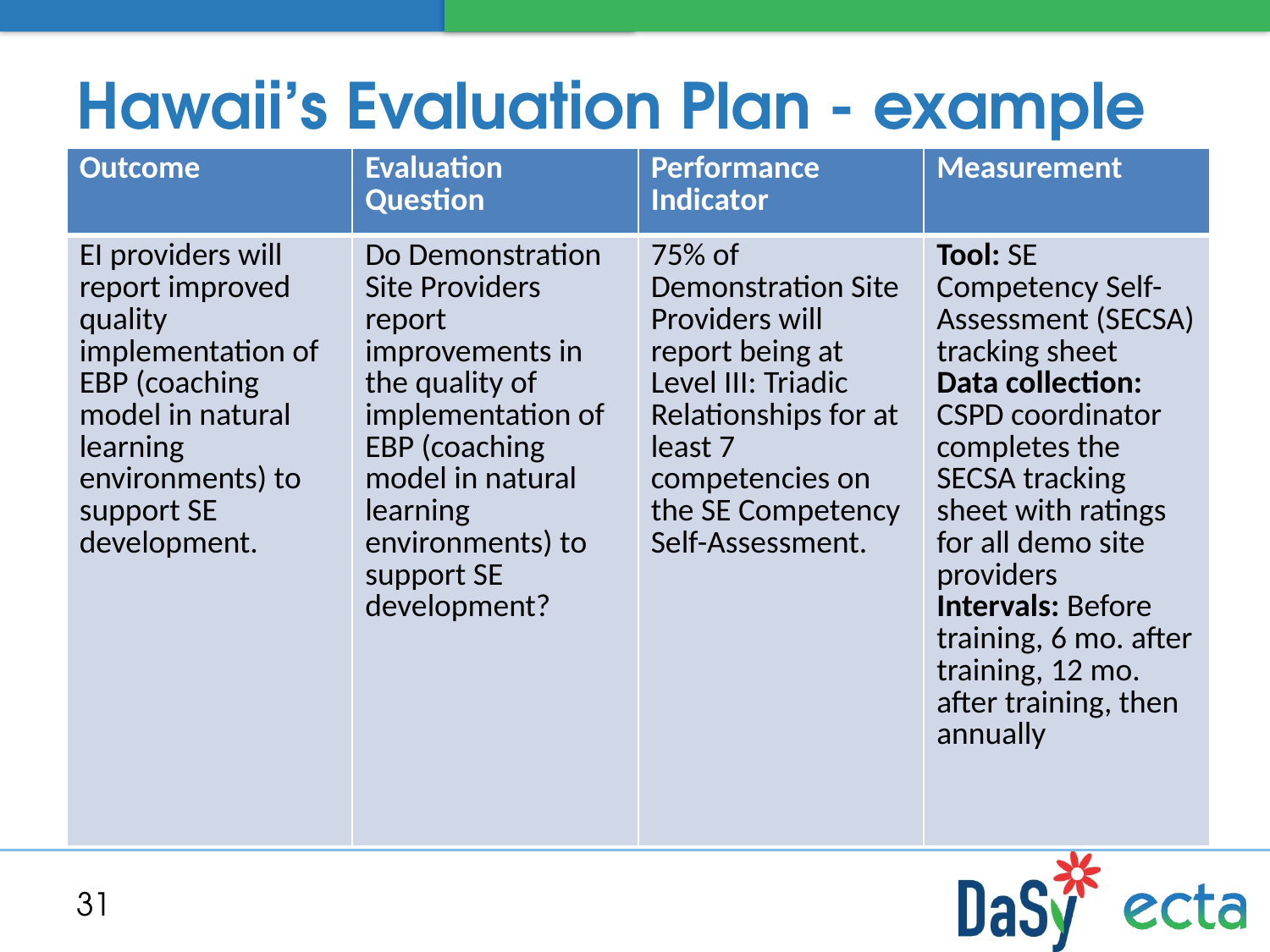

# Hawaii’s Evaluation Plan - example
| Outcome | Evaluation Question | Performance Indicator | Measurement |
| --- | --- | --- | --- |
| EI providers will report improved quality implementation of EBP (coaching model in natural learning environments) to support SE development. | Do Demonstration Site Providers report improvements in the quality of implementation of EBP (coaching model in natural learning environments) to support SE development? | 75% of Demonstration Site Providers will report being at Level III: Triadic Relationships for at least 7 competencies on the SE Competency Self-Assessment. | Tool: SE Competency Self-Assessment (SECSA) tracking sheet Data collection: CSPD coordinator completes the SECSA tracking sheet with ratings for all demo site providers Intervals: Before training, 6 mo. after training, 12 mo. after training, then annually |
31